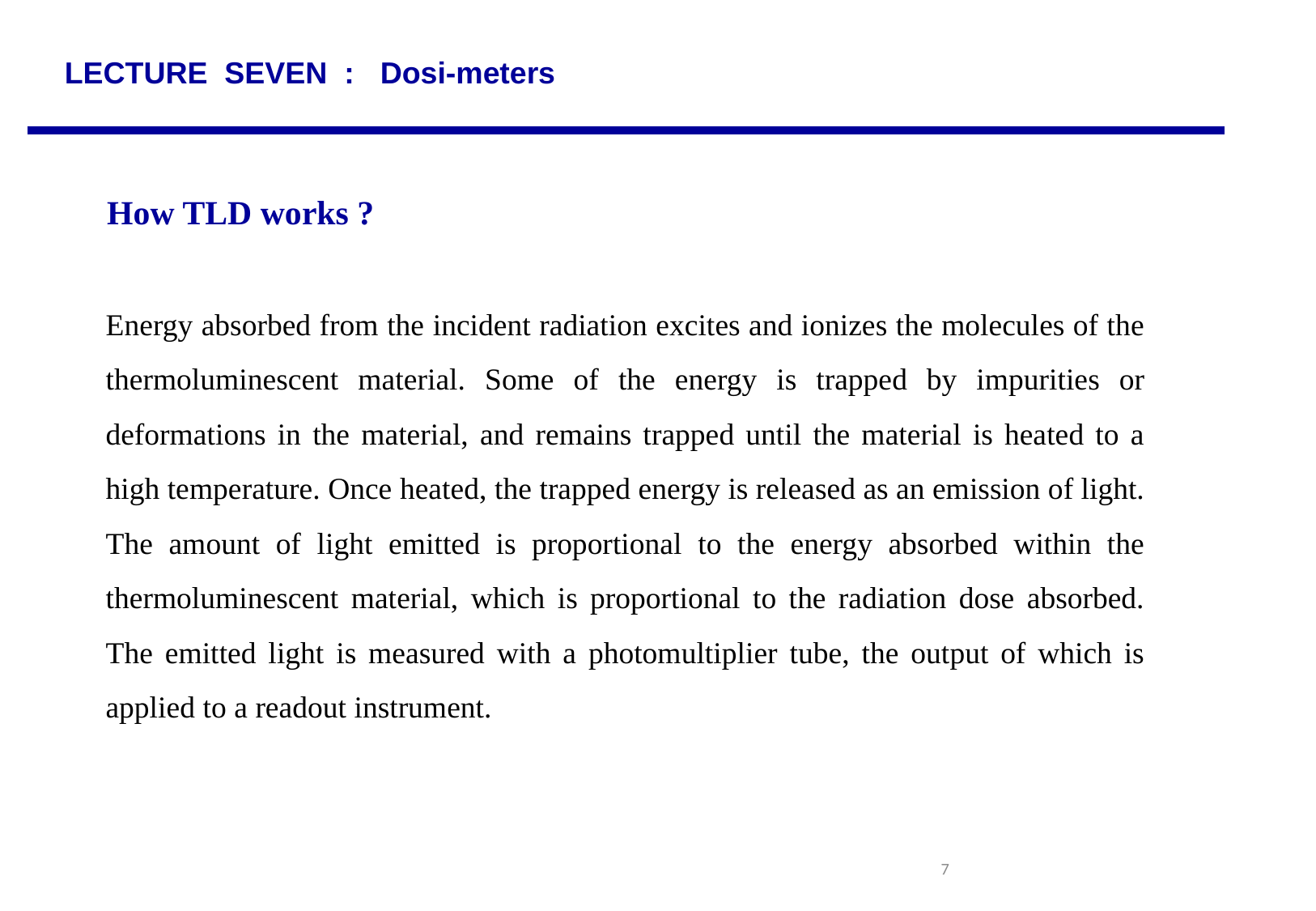

LECTURE  SEVEN  :   Dosi-meters
How TLD works ?
Energy absorbed from the incident radiation excites and ionizes the molecules of the thermoluminescent material. Some of the energy is trapped by impurities or deformations in the material, and remains trapped until the material is heated to a high temperature. Once heated, the trapped energy is released as an emission of light. The amount of light emitted is proportional to the energy absorbed within the thermoluminescent material, which is proportional to the radiation dose absorbed. The emitted light is measured with a photomultiplier tube, the output of which is applied to a readout instrument.
7